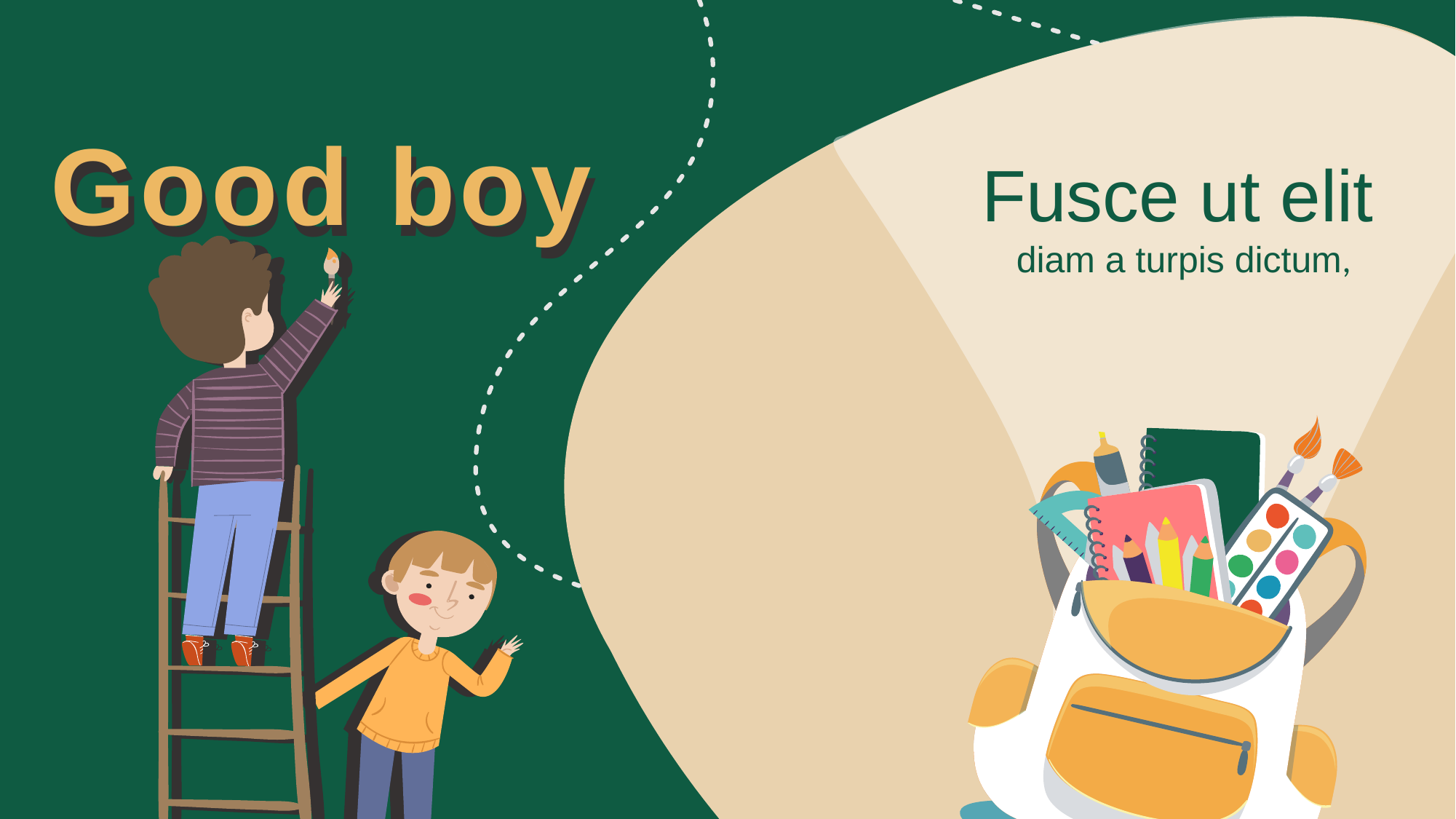

Good boy
Good boy
Fusce ut elit
diam a turpis dictum,